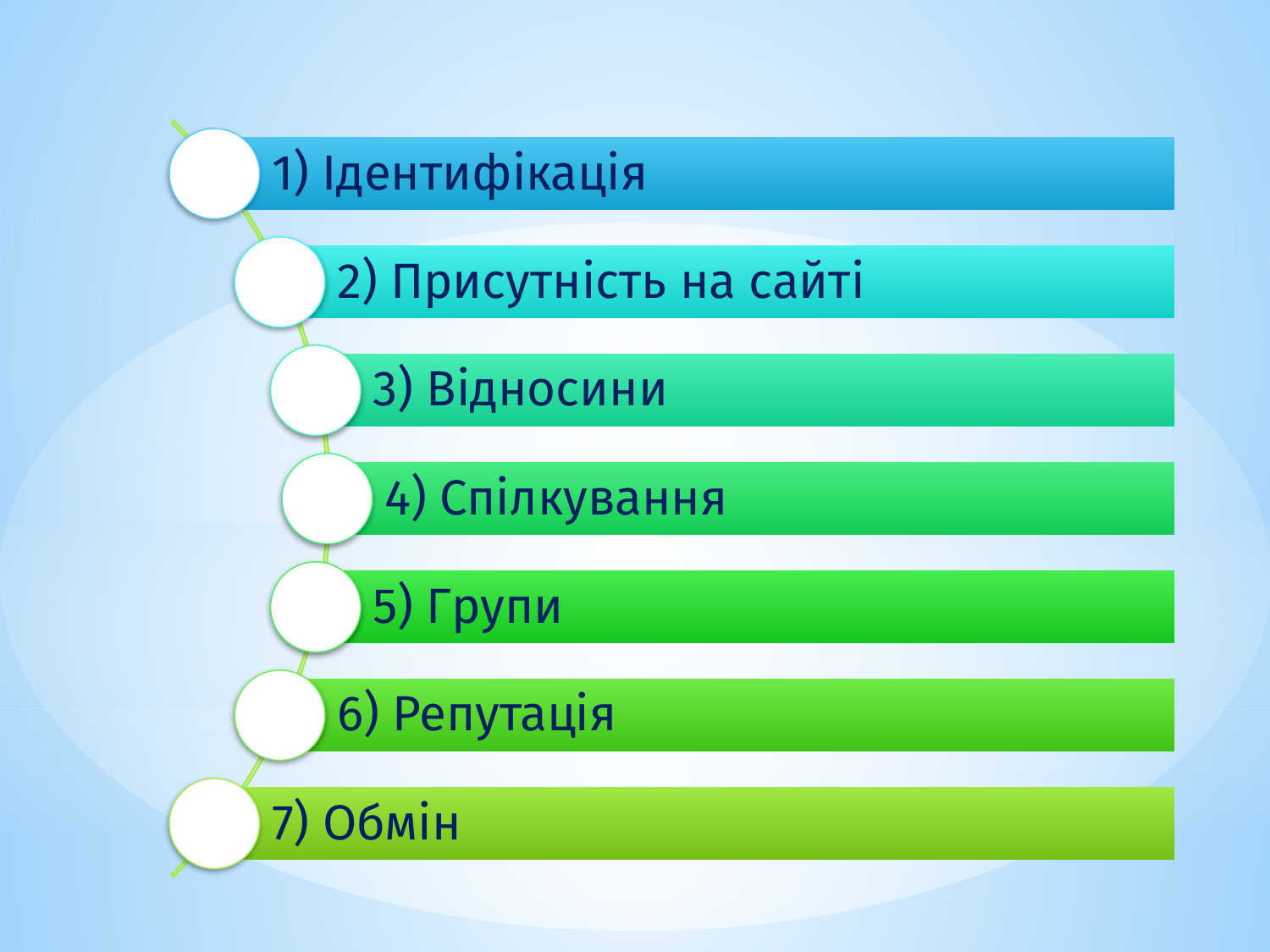

1) Ідентифікація
2) Присутність на сайті
3) Відносини
4) Спілкування
5) Групи
6) Репутація
7) Обмін